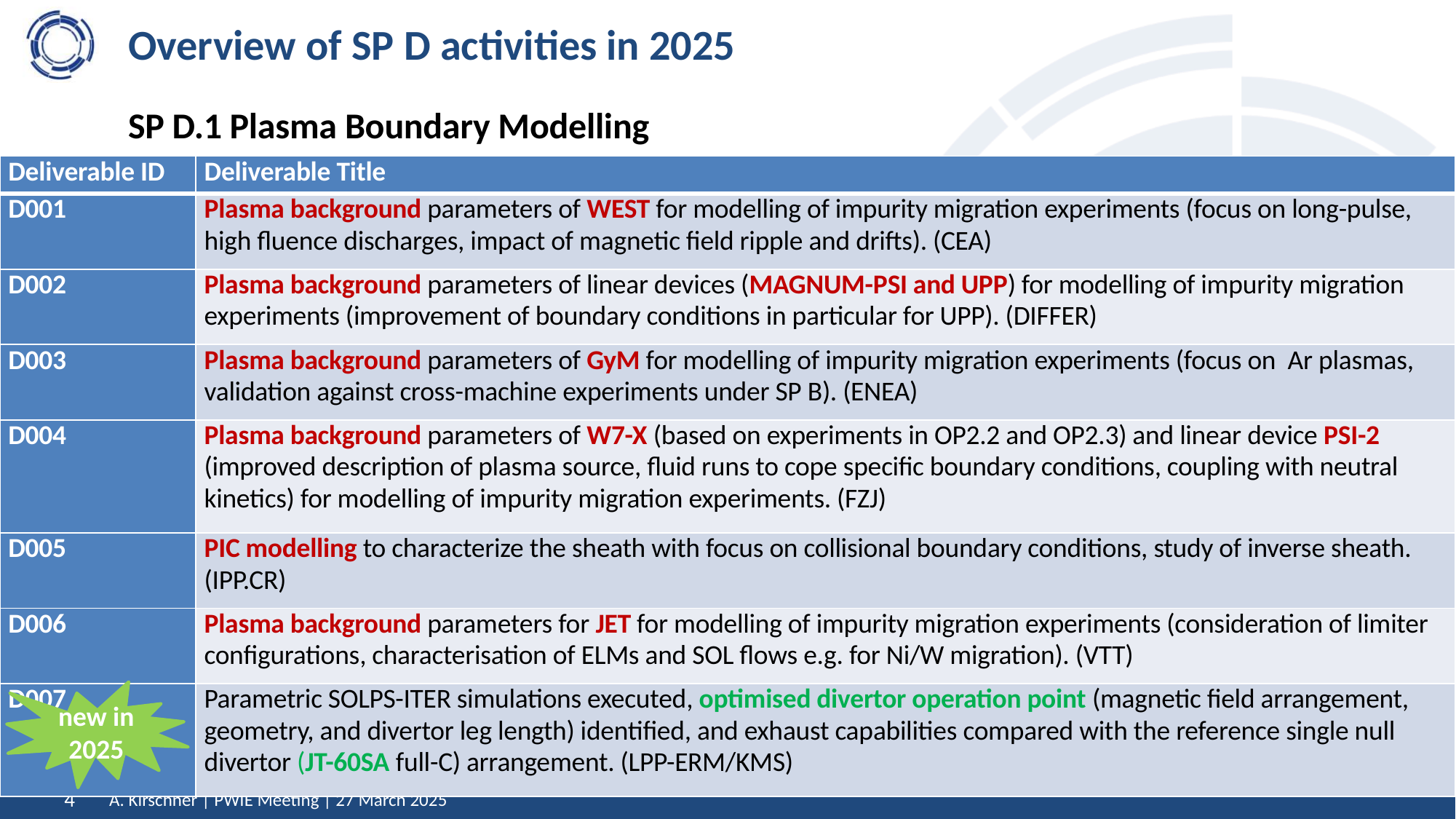

# Overview of SP D activities in 2025
SP D.1 Plasma Boundary Modelling
| Deliverable ID | Deliverable Title |
| --- | --- |
| D001 | Plasma background parameters of WEST for modelling of impurity migration experiments (focus on long-pulse, high fluence discharges, impact of magnetic field ripple and drifts). (CEA) |
| D002 | Plasma background parameters of linear devices (MAGNUM-PSI and UPP) for modelling of impurity migration experiments (improvement of boundary conditions in particular for UPP). (DIFFER) |
| D003 | Plasma background parameters of GyM for modelling of impurity migration experiments (focus on Ar plasmas, validation against cross-machine experiments under SP B). (ENEA) |
| D004 | Plasma background parameters of W7-X (based on experiments in OP2.2 and OP2.3) and linear device PSI-2 (improved description of plasma source, fluid runs to cope specific boundary conditions, coupling with neutral kinetics) for modelling of impurity migration experiments. (FZJ) |
| D005 | PIC modelling to characterize the sheath with focus on collisional boundary conditions, study of inverse sheath. (IPP.CR) |
| D006 | Plasma background parameters for JET for modelling of impurity migration experiments (consideration of limiter configurations, characterisation of ELMs and SOL flows e.g. for Ni/W migration). (VTT) |
| D007 | Parametric SOLPS-ITER simulations executed, optimised divertor operation point (magnetic field arrangement, geometry, and divertor leg length) identified, and exhaust capabilities compared with the reference single null divertor (JT-60SA full-C) arrangement. (LPP-ERM/KMS) |
new in 2025
A. Kirschner | PWIE Meeting | 27 March 2025
4